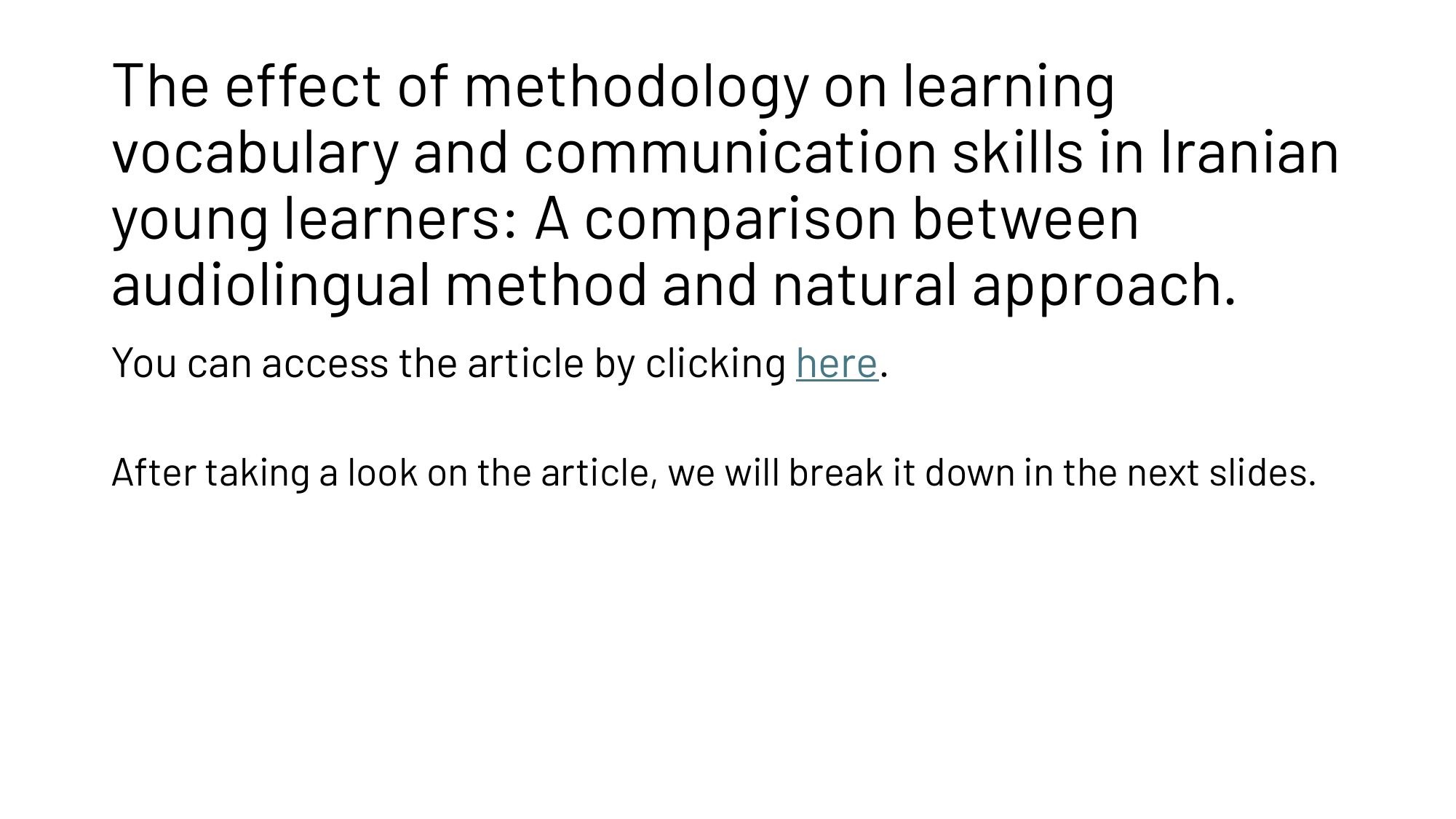

# The effect of methodology on learning vocabulary and communication skills in Iranian young learners: A comparison between audiolingual method and natural approach.
You can access the article by clicking here.

After taking a look on the article, we will break it down in the next slides.